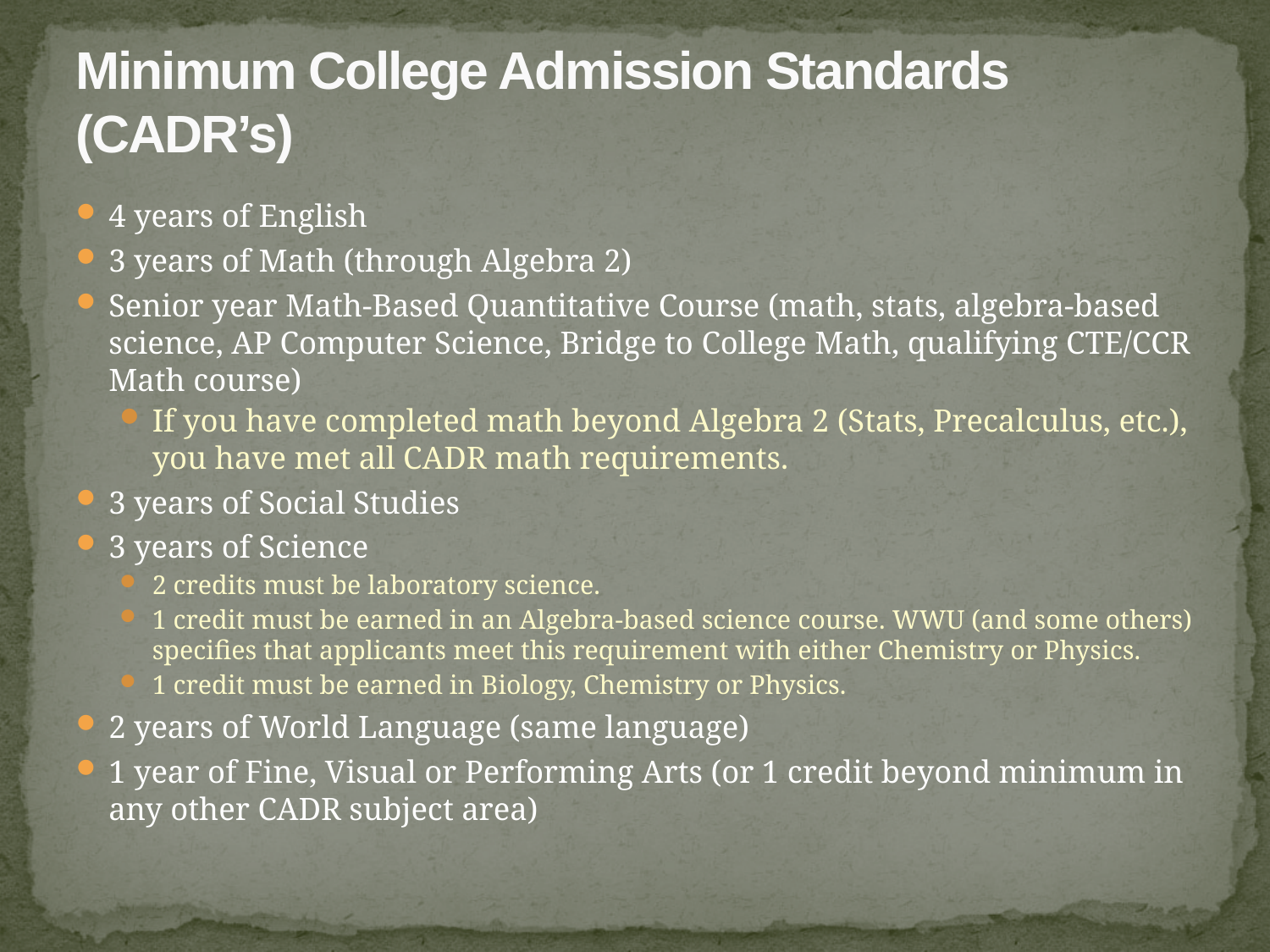

# Minimum College Admission Standards (CADR’s)
4 years of English
3 years of Math (through Algebra 2)
Senior year Math-Based Quantitative Course (math, stats, algebra-based science, AP Computer Science, Bridge to College Math, qualifying CTE/CCR Math course)
If you have completed math beyond Algebra 2 (Stats, Precalculus, etc.), you have met all CADR math requirements.
3 years of Social Studies
3 years of Science
2 credits must be laboratory science.
1 credit must be earned in an Algebra-based science course. WWU (and some others) specifies that applicants meet this requirement with either Chemistry or Physics.
1 credit must be earned in Biology, Chemistry or Physics.
2 years of World Language (same language)
1 year of Fine, Visual or Performing Arts (or 1 credit beyond minimum in any other CADR subject area)